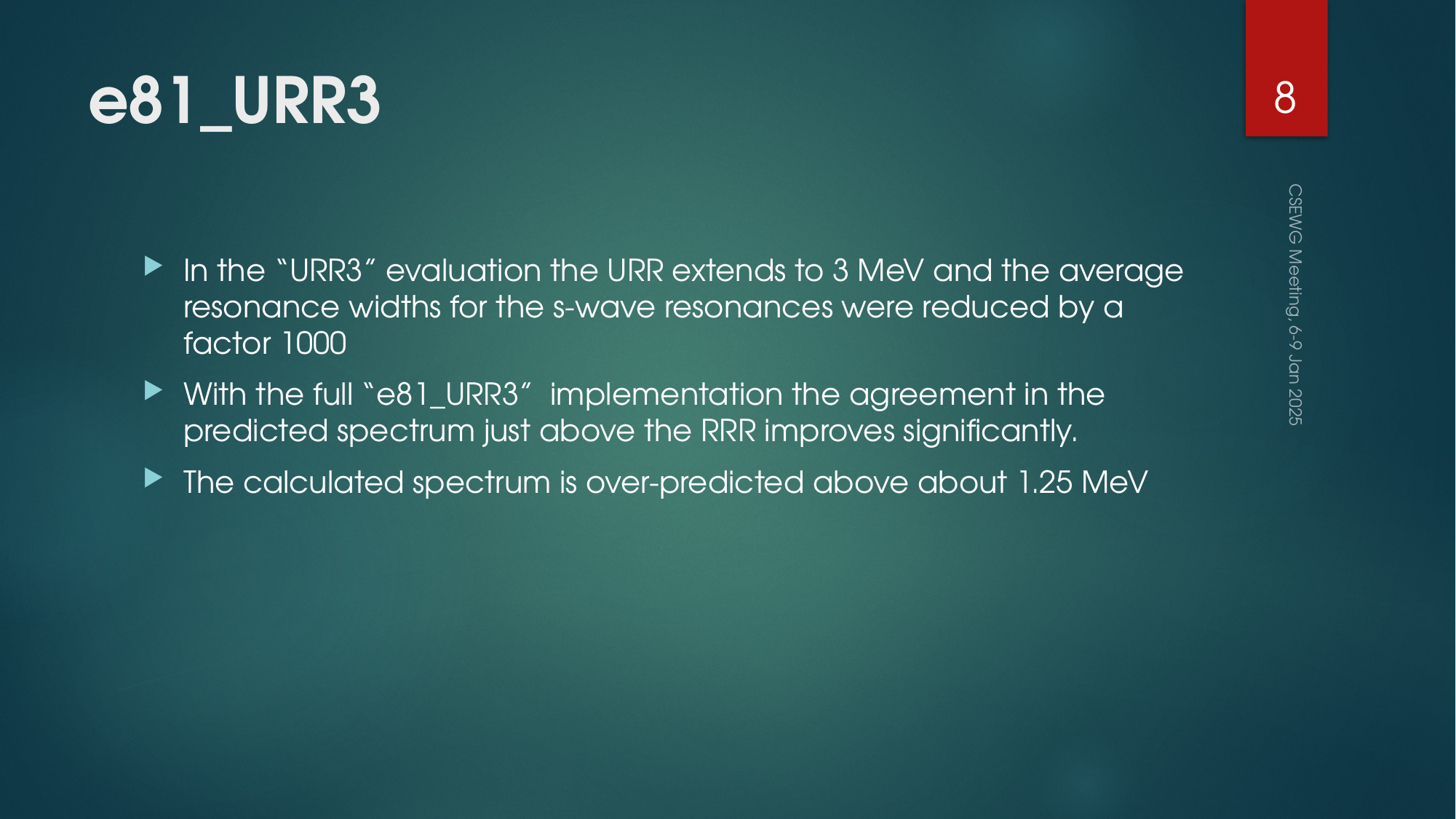

8
# e81_URR3
In the “URR3” evaluation the URR extends to 3 MeV and the average resonance widths for the s-wave resonances were reduced by a factor 1000
With the full “e81_URR3”  implementation the agreement in the predicted spectrum just above the RRR improves significantly.
The calculated spectrum is over-predicted above about 1.25 MeV
CSEWG Meeting, 6-9 Jan 2025